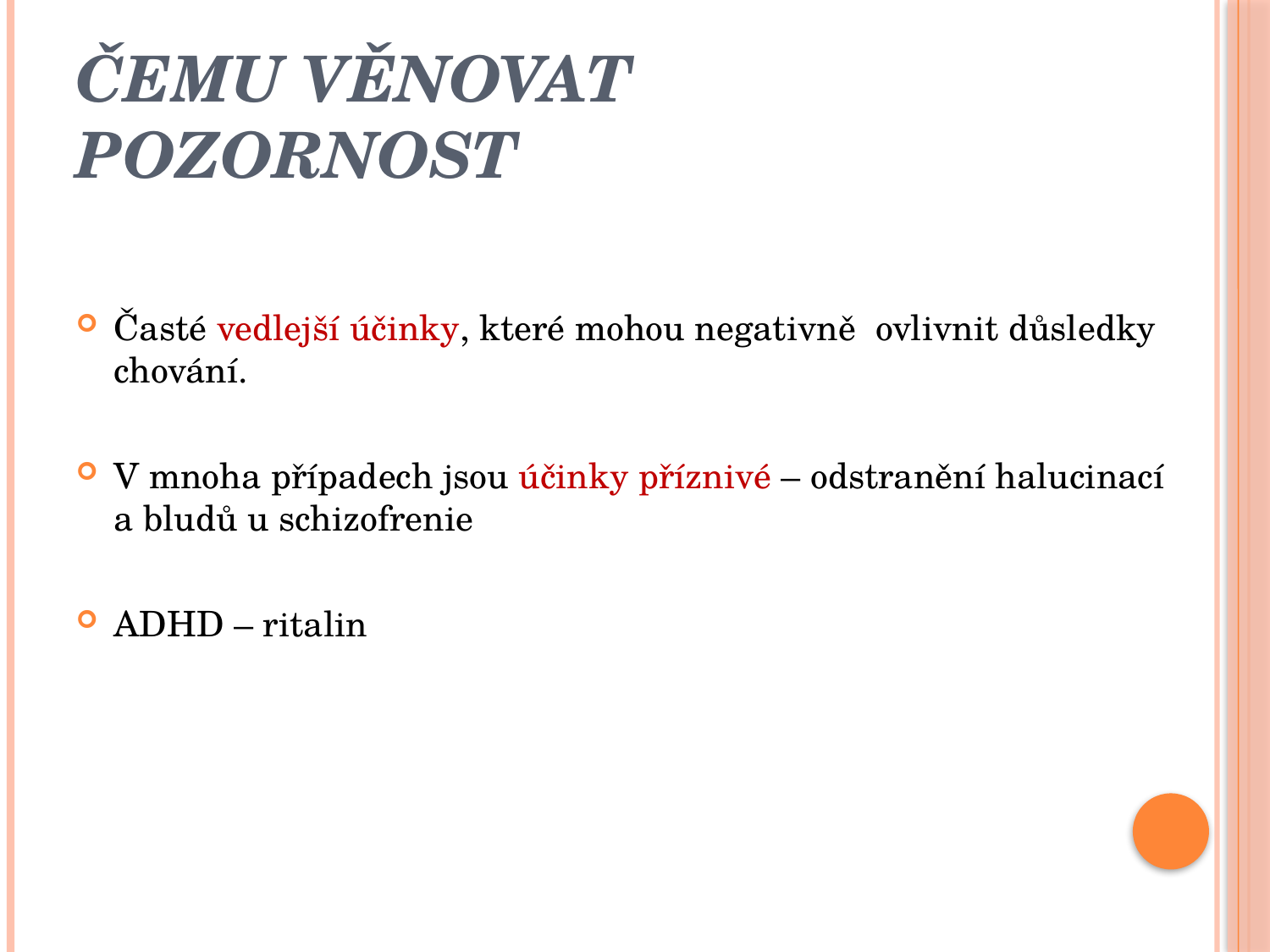

# Čemu věnovat pozornost

Časté vedlejší účinky, které mohou negativně  ovlivnit důsledky chování.

V mnoha případech jsou účinky příznivé – odstranění halucinací a bludů u schizofrenie

ADHD – ritalin